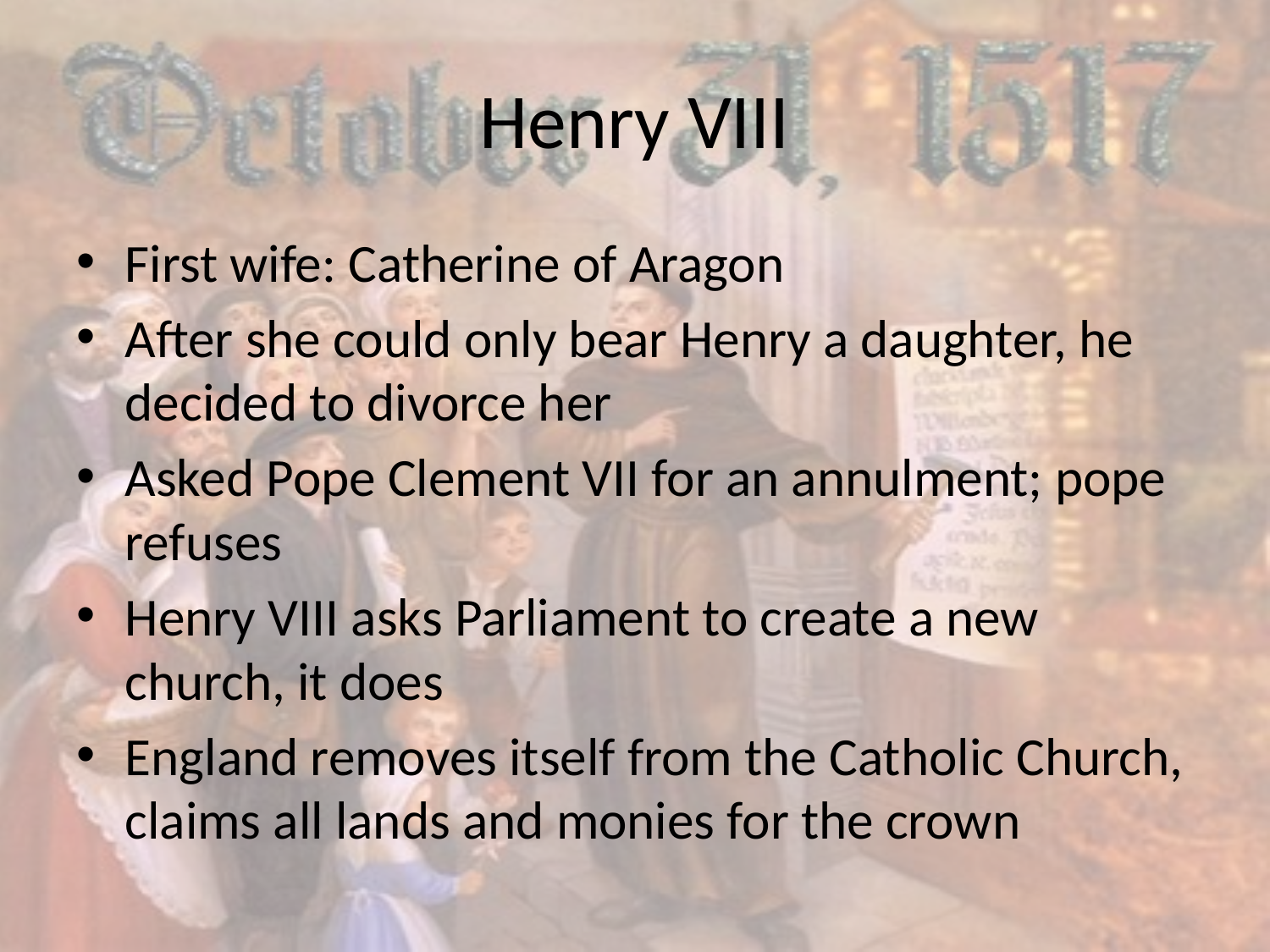

# Henry VIII
First wife: Catherine of Aragon
After she could only bear Henry a daughter, he decided to divorce her
Asked Pope Clement VII for an annulment; pope refuses
Henry VIII asks Parliament to create a new church, it does
England removes itself from the Catholic Church, claims all lands and monies for the crown